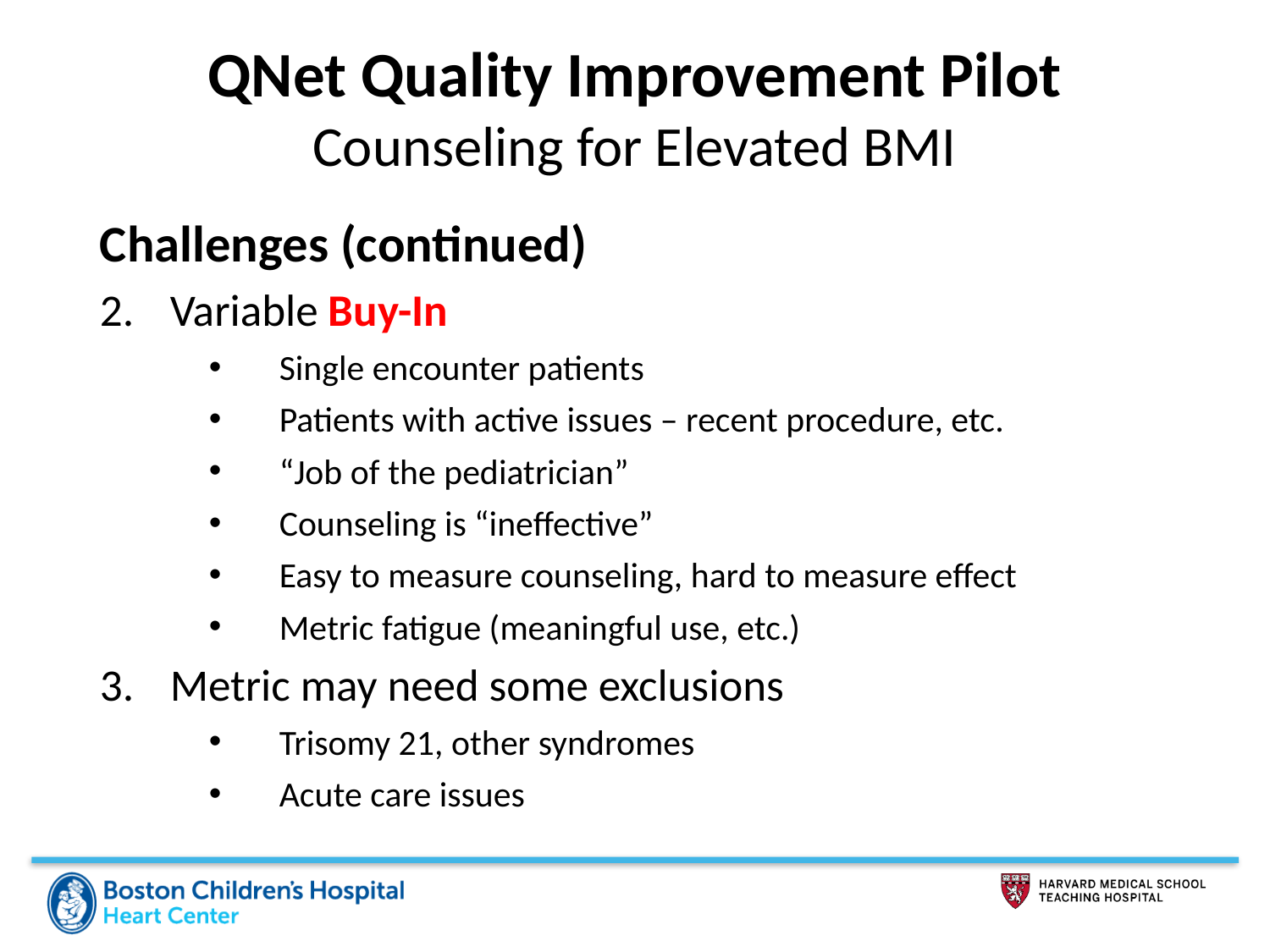

# QNet Quality Improvement Pilot Counseling for Elevated BMI
Challenges (continued)
Variable Buy-In
Single encounter patients
Patients with active issues – recent procedure, etc.
“Job of the pediatrician”
Counseling is “ineffective”
Easy to measure counseling, hard to measure effect
Metric fatigue (meaningful use, etc.)
Metric may need some exclusions
Trisomy 21, other syndromes
Acute care issues